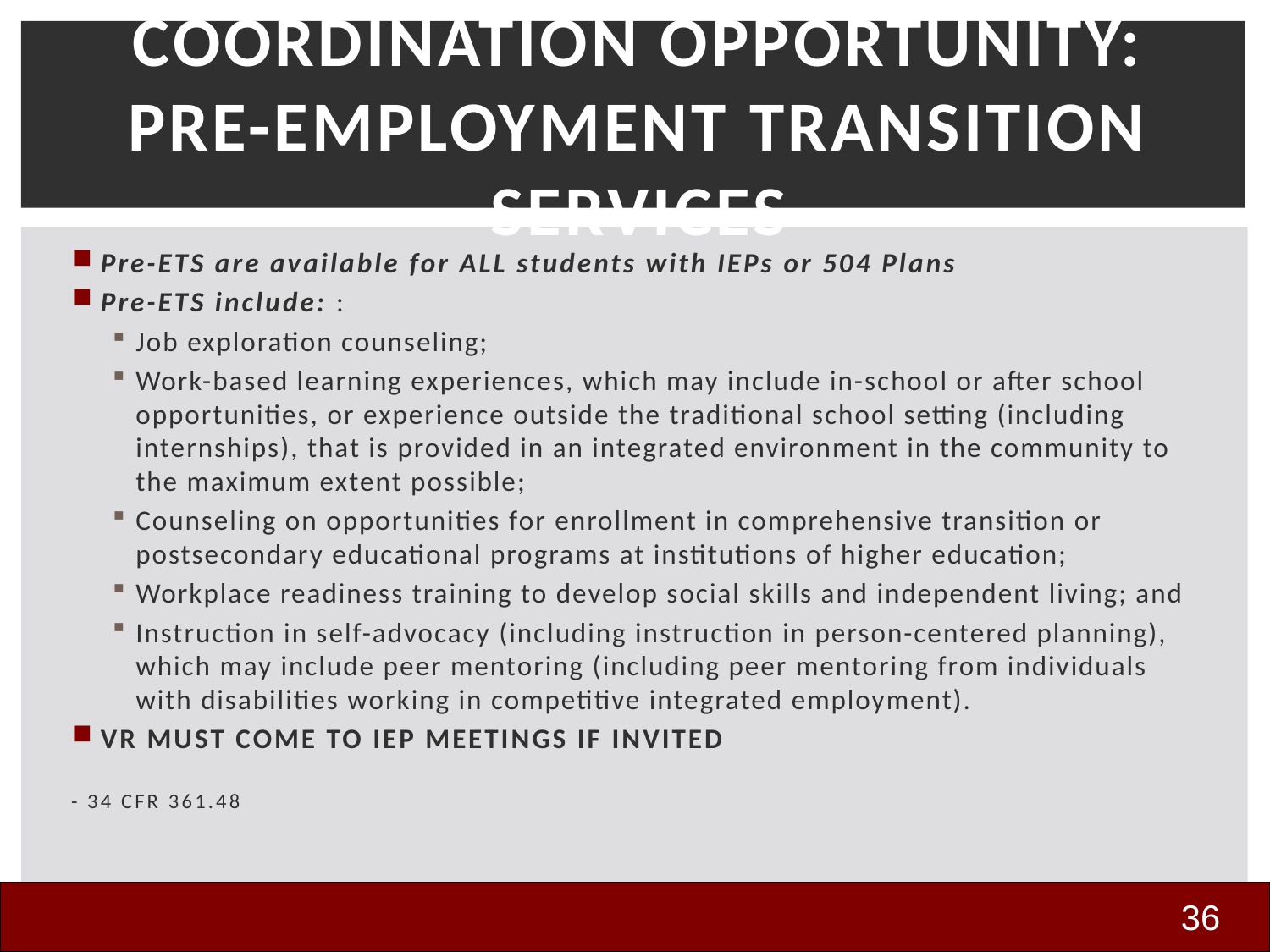

# Coordination Opportunity: Pre-Employment Transition Services
Pre-ETS are available for ALL students with IEPs or 504 Plans
Pre-ETS include: :
Job exploration counseling;
Work-based learning experiences, which may include in-school or after school opportunities, or experience outside the traditional school setting (including internships), that is provided in an integrated environment in the community to the maximum extent possible;
Counseling on opportunities for enrollment in comprehensive transition or postsecondary educational programs at institutions of higher education;
Workplace readiness training to develop social skills and independent living; and
Instruction in self-advocacy (including instruction in person-centered planning), which may include peer mentoring (including peer mentoring from individuals with disabilities working in competitive integrated employment).
VR MUST COME TO IEP MEETINGS IF INVITED

- 34 CFR 361.48
36